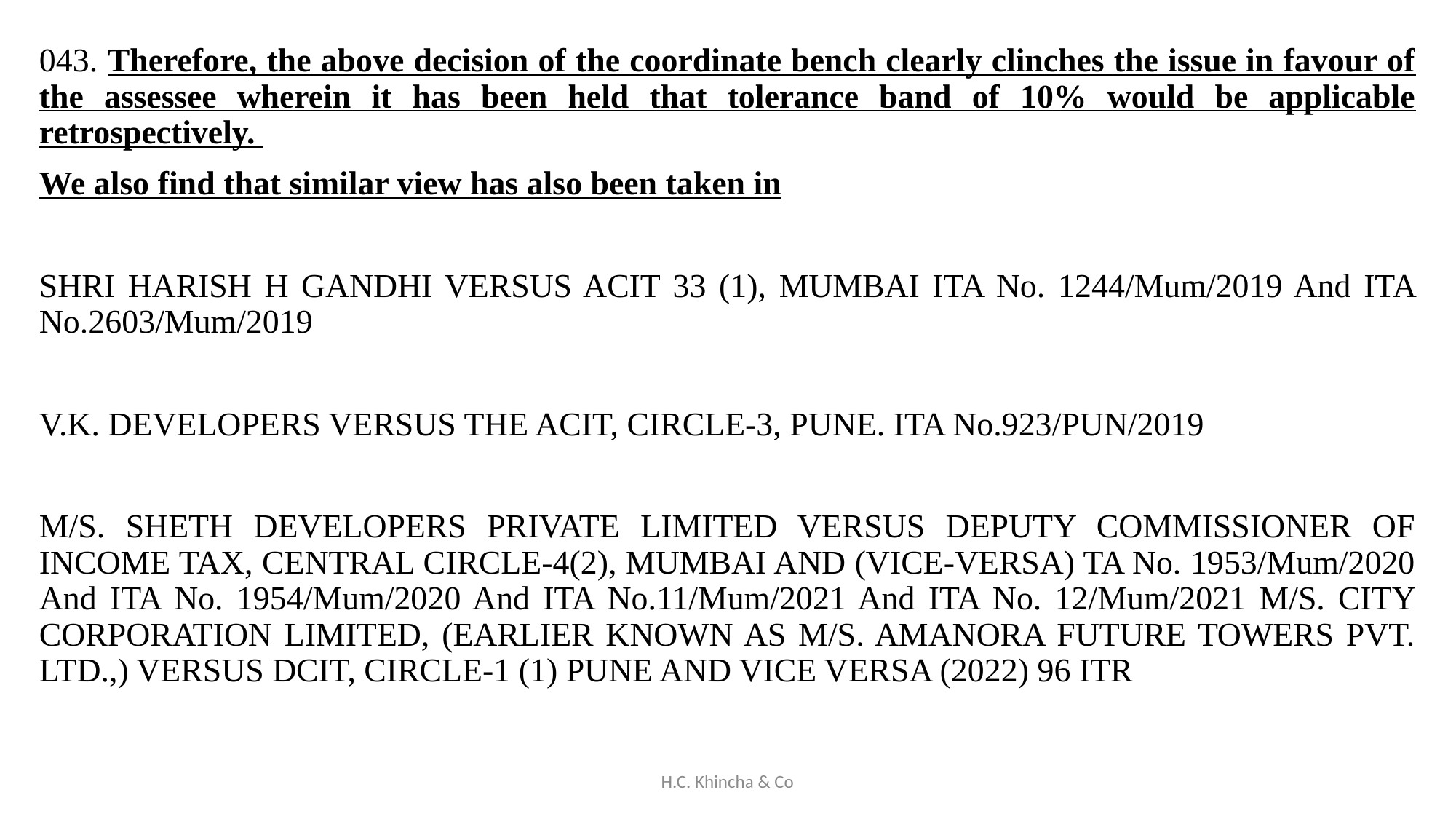

043. Therefore, the above decision of the coordinate bench clearly clinches the issue in favour of the assessee wherein it has been held that tolerance band of 10% would be applicable retrospectively.
We also find that similar view has also been taken in

SHRI HARISH H GANDHI VERSUS ACIT 33 (1), MUMBAI ITA No. 1244/Mum/2019 And ITA No.2603/Mum/2019

V.K. DEVELOPERS VERSUS THE ACIT, CIRCLE-3, PUNE. ITA No.923/PUN/2019

M/S. SHETH DEVELOPERS PRIVATE LIMITED VERSUS DEPUTY COMMISSIONER OF INCOME TAX, CENTRAL CIRCLE-4(2), MUMBAI AND (VICE-VERSA) TA No. 1953/Mum/2020 And ITA No. 1954/Mum/2020 And ITA No.11/Mum/2021 And ITA No. 12/Mum/2021 M/S. CITY CORPORATION LIMITED, (EARLIER KNOWN AS M/S. AMANORA FUTURE TOWERS PVT. LTD.,) VERSUS DCIT, CIRCLE-1 (1) PUNE AND VICE VERSA (2022) 96 ITR
H.C. Khincha & Co